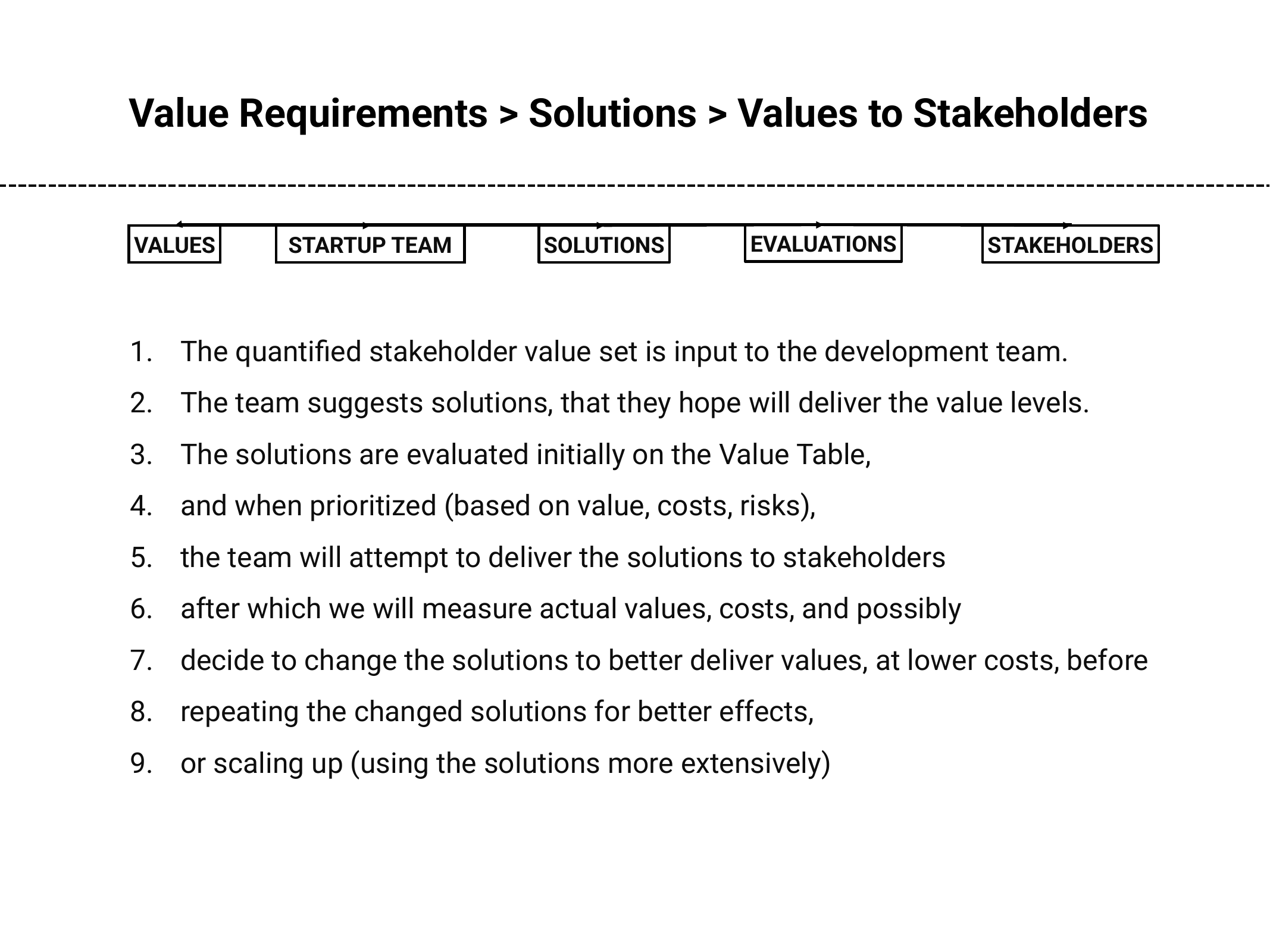

Value Requirements > Solutions > Values to Stakeholders

EVALUATIONS
SOLUTIONS
STAKEHOLDERS
STARTUP TEAM
VALUES
The quantified stakeholder value set is input to the development team.
The team suggests solutions, that they hope will deliver the value levels.
The solutions are evaluated initially on the Value Table,
and when prioritized (based on value, costs, risks),
the team will attempt to deliver the solutions to stakeholders
after which we will measure actual values, costs, and possibly
decide to change the solutions to better deliver values, at lower costs, before
repeating the changed solutions for better effects,
or scaling up (using the solutions more extensively)
15